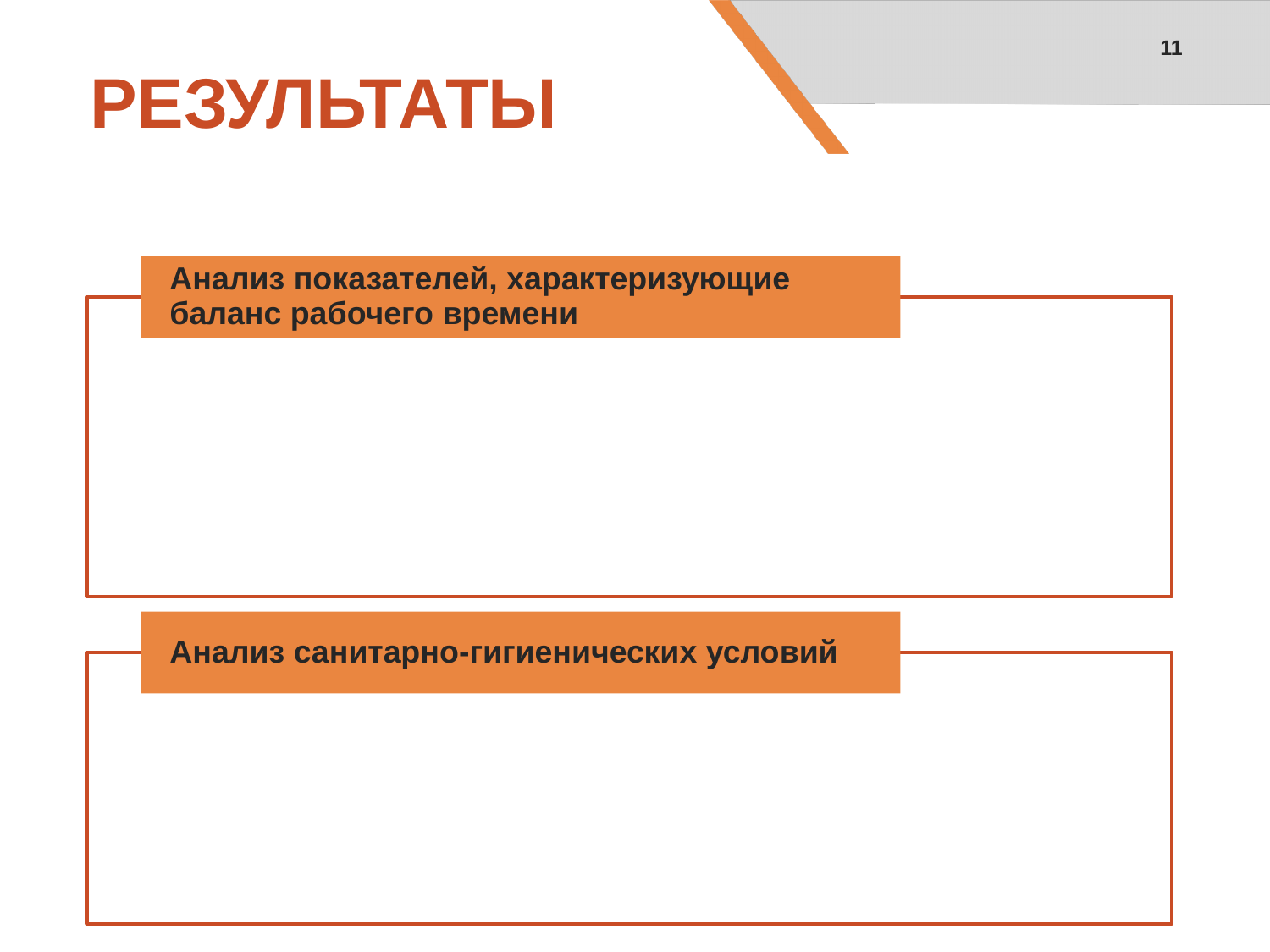

11
# РЕЗУЛЬТАТЫ
Рабочее время в целом используется удовлетворительно.
Коэффициент использования продолжительности рабочего дня  равный 1, что говорит об отсутствии  внутрисменных потерь.
Выделены целодневные потери рабочего времени, связанные с отсутствием работ на территории заказчика, а также  незапланированной временной нетрудоспособностью.
Анализ показателей, характеризующие баланс рабочего времени
Соблюдаются санитарно-гигиенические условия:  параметры микроклимата, рабочие места соответствуют всей нормативной документации
Среди рабочих мест с профессиональной вредностью выделены следующие рабочие места: инженера, слесари, токари.
Анализ санитарно-гигиенических условий